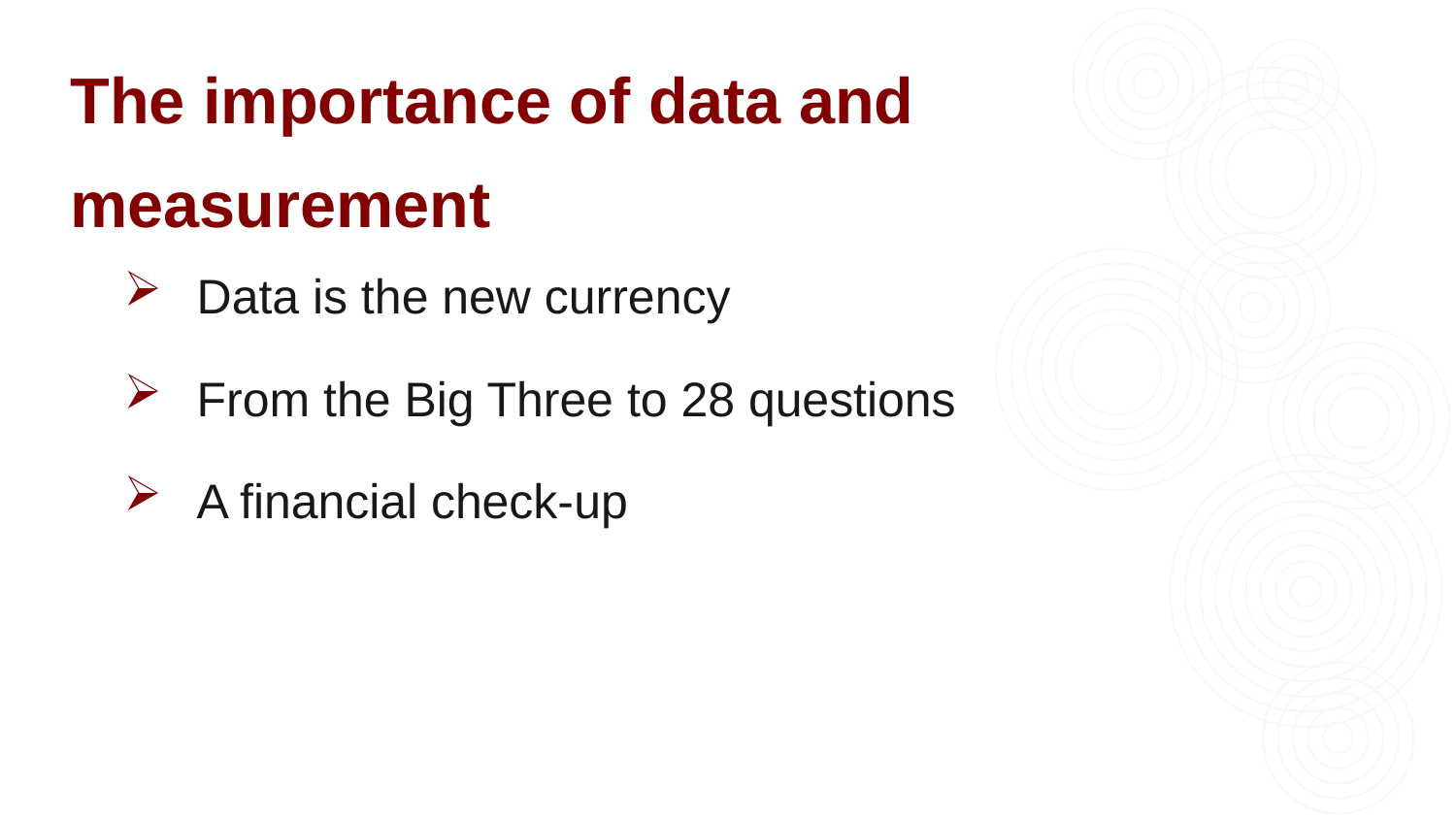

# _________________________________________________________________________________________________
The importance of data and measurement

Data is the new currency
From the Big Three to 28 questions
A financial check-up